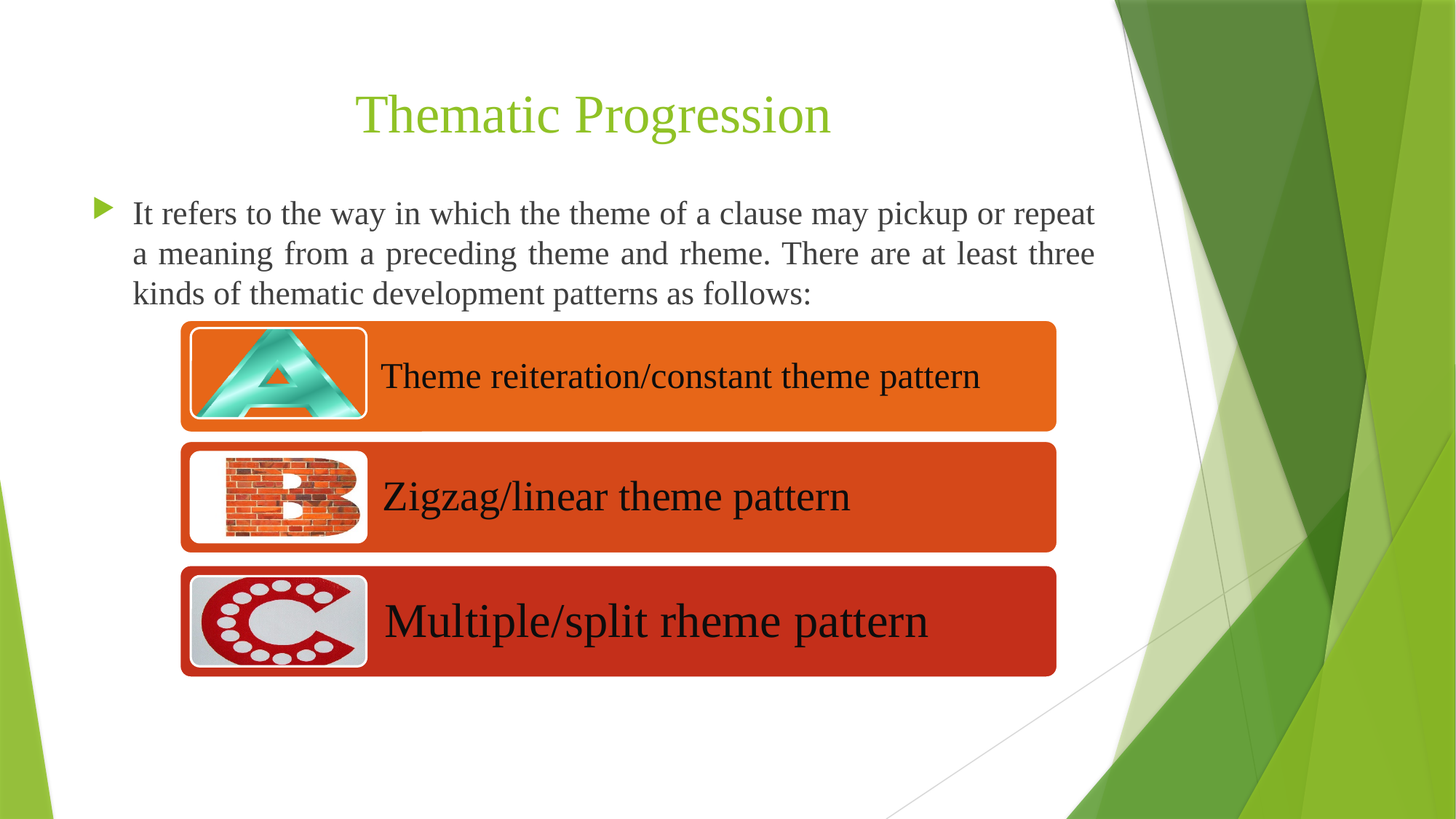

# Thematic Progression
It refers to the way in which the theme of a clause may pickup or repeat a meaning from a preceding theme and rheme. There are at least three kinds of thematic development patterns as follows:

Theme reiteration/constant theme pattern
Zigzag/linear theme pattern
Multiple/split rheme pattern